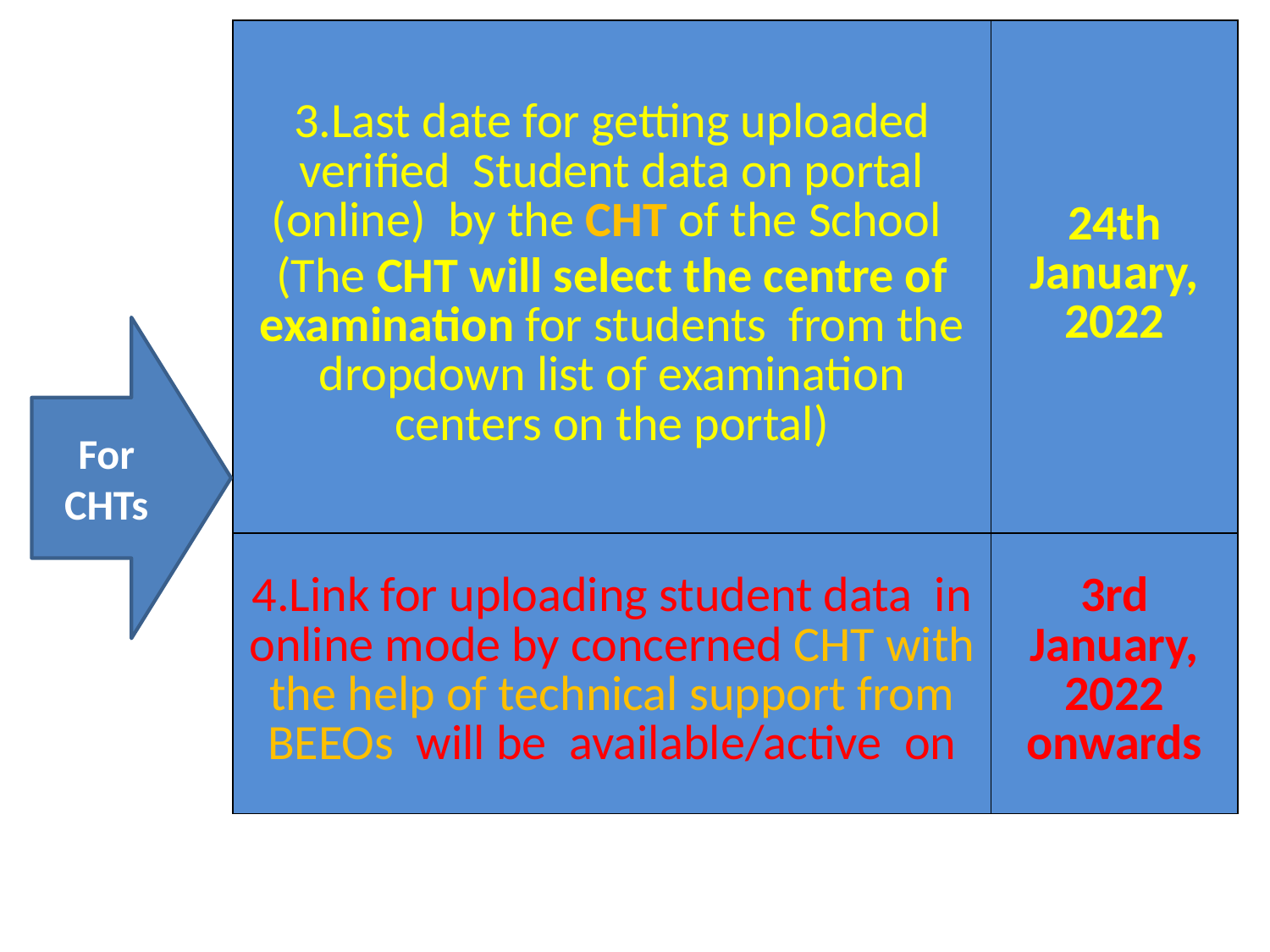

| 3.Last date for getting uploaded verified Student data on portal (online) by the CHT of the School (The CHT will select the centre of examination for students from the dropdown list of examination centers on the portal) | 24th January, 2022 |
| --- | --- |
| 4.Link for uploading student data in online mode by concerned CHT with the help of technical support from BEEOs will be available/active on | 3rd January, 2022 onwards |
For CHTs